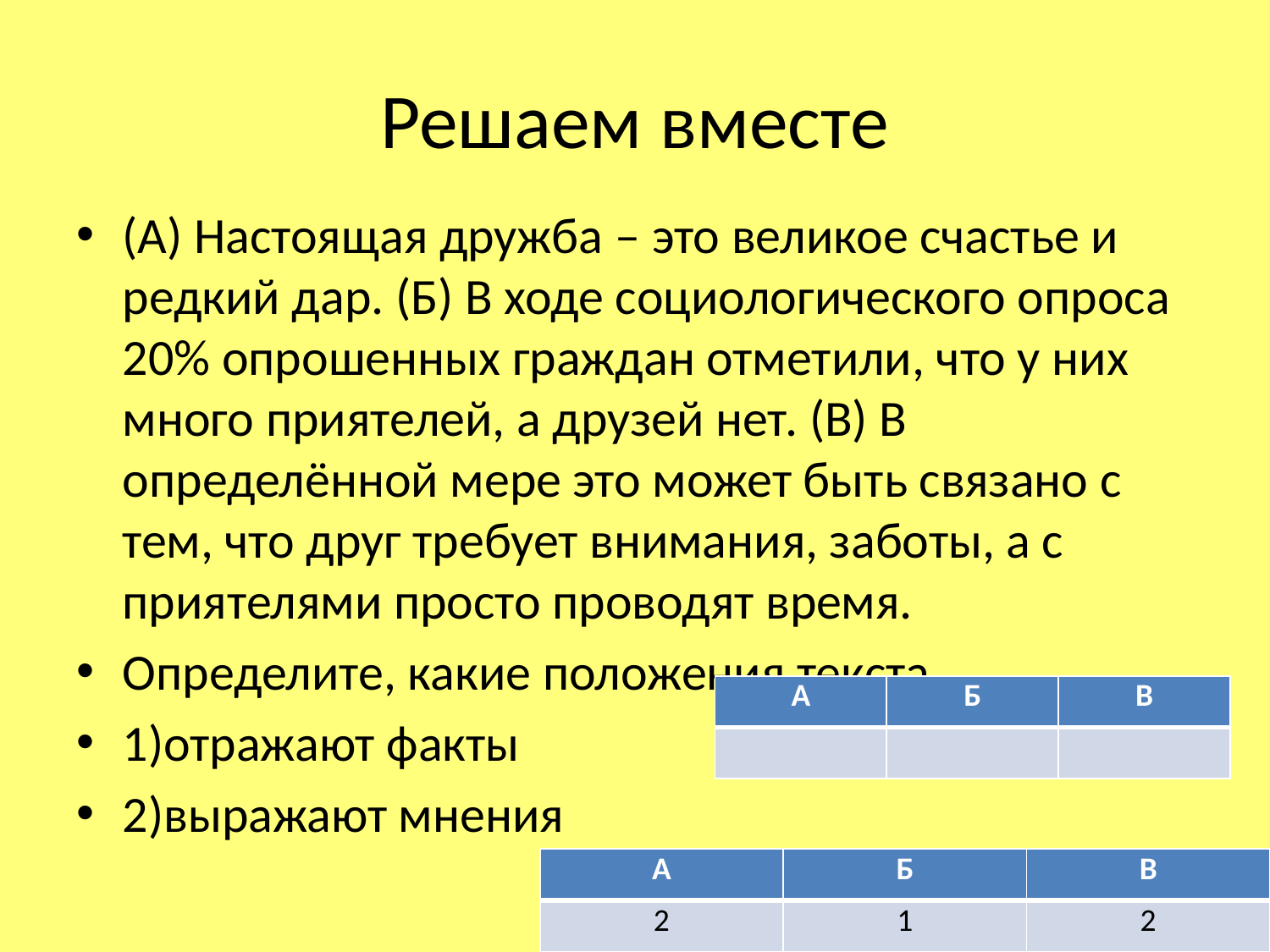

# Решаем вместе
(А) Настоящая дружба – это великое счастье и редкий дар. (Б) В ходе социологического опроса 20% опрошенных граждан отметили, что у них много приятелей, а друзей нет. (В) В определённой мере это может быть связано с тем, что друг требует внимания, заботы, а с приятелями просто проводят время.
Определите, какие положения текста
1)отражают факты
2)выражают мнения

| А | Б | В |
| --- | --- | --- |
|  |  |  |
| А | Б | В |
| --- | --- | --- |
| 2 | 1 | 2 |